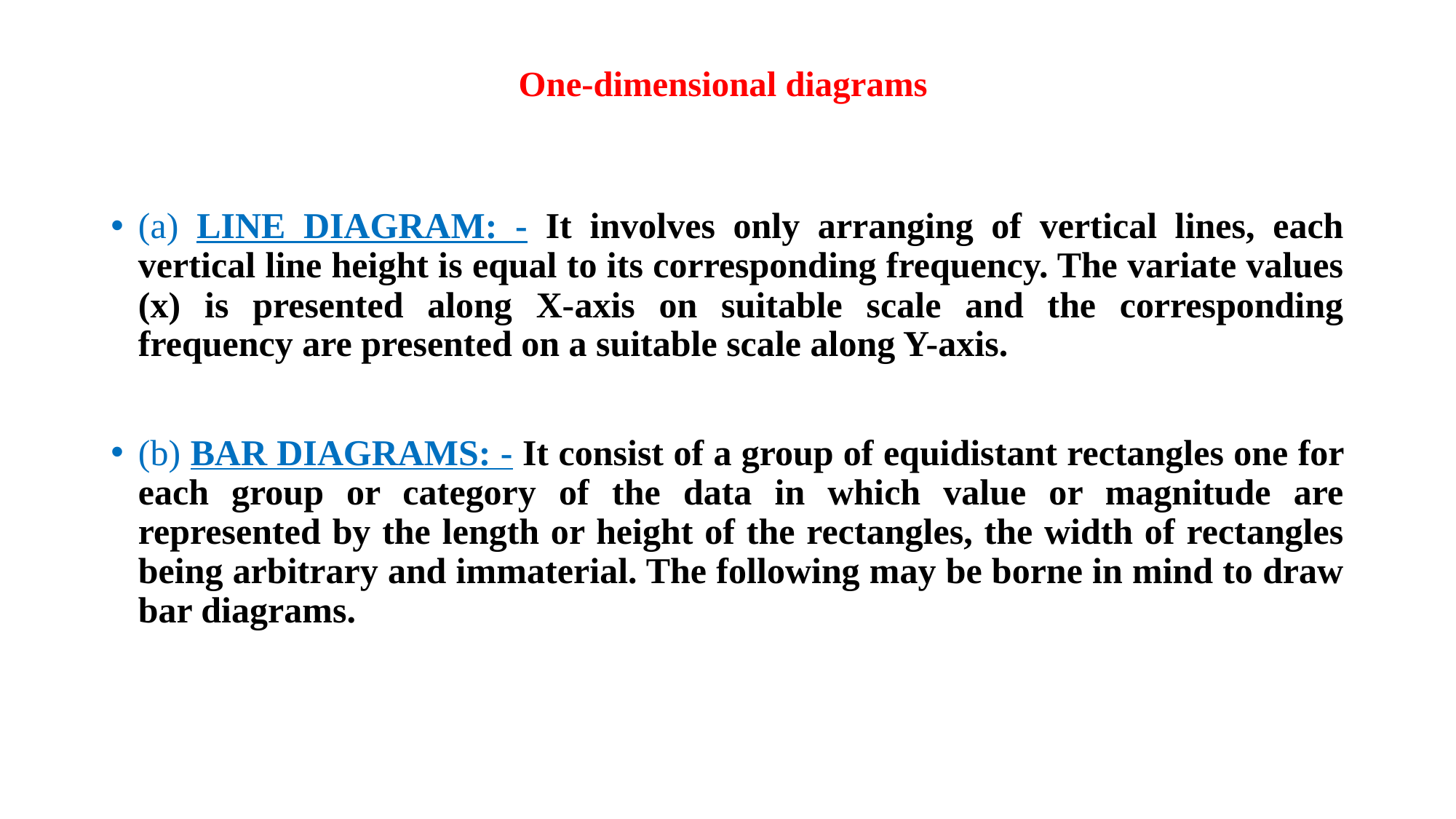

# One-dimensional diagrams
(a) LINE DIAGRAM: - It involves only arranging of vertical lines, each vertical line height is equal to its corresponding frequency. The variate values (x) is presented along X-axis on suitable scale and the corresponding frequency are presented on a suitable scale along Y-axis.

(b) BAR DIAGRAMS: - It consist of a group of equidistant rectangles one for each group or category of the data in which value or magnitude are represented by the length or height of the rectangles, the width of rectangles being arbitrary and immaterial. The following may be borne in mind to draw bar diagrams.